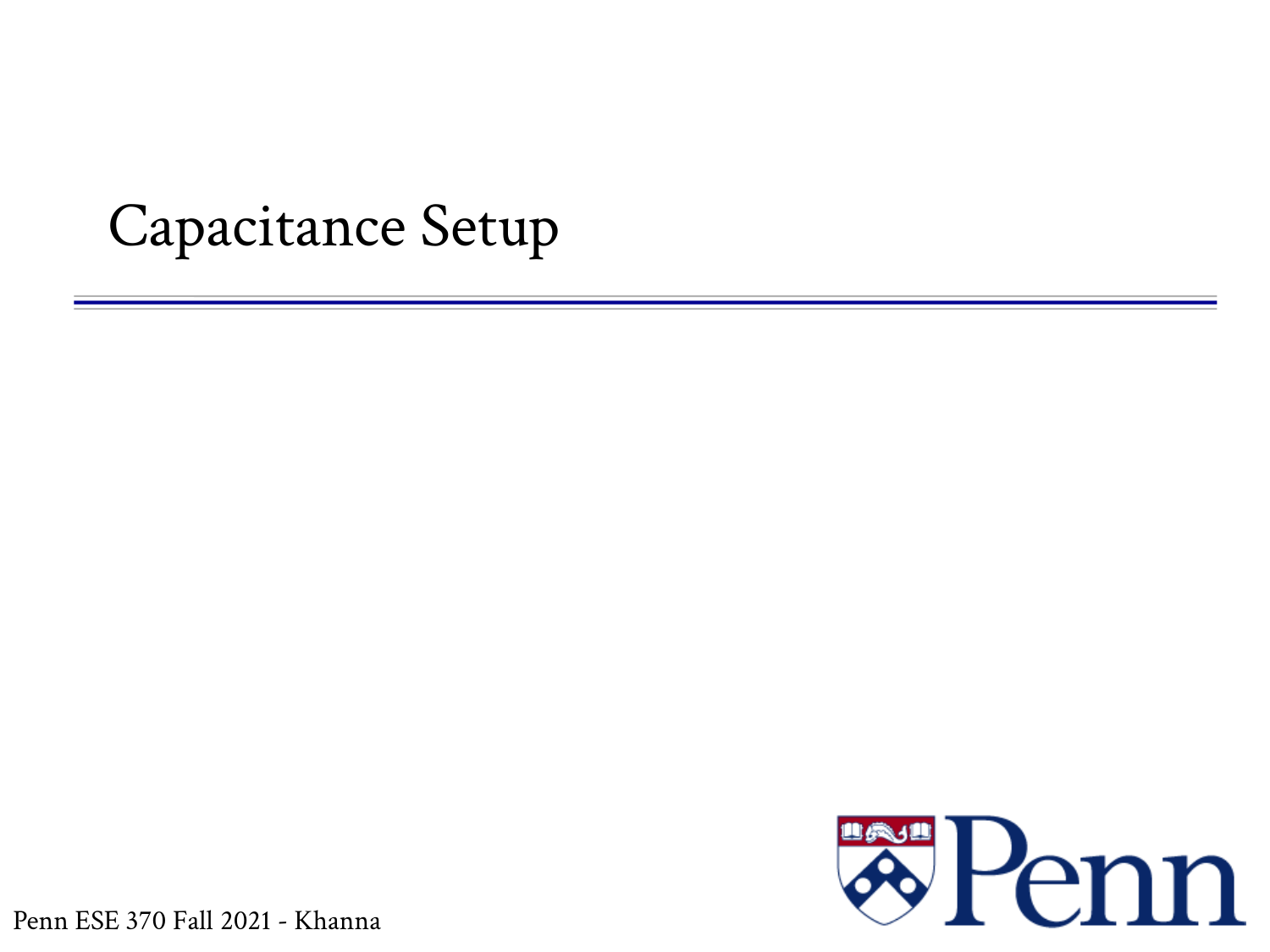

# Capacitance Setup

Penn ESE 370 Fall 2021 - Khanna